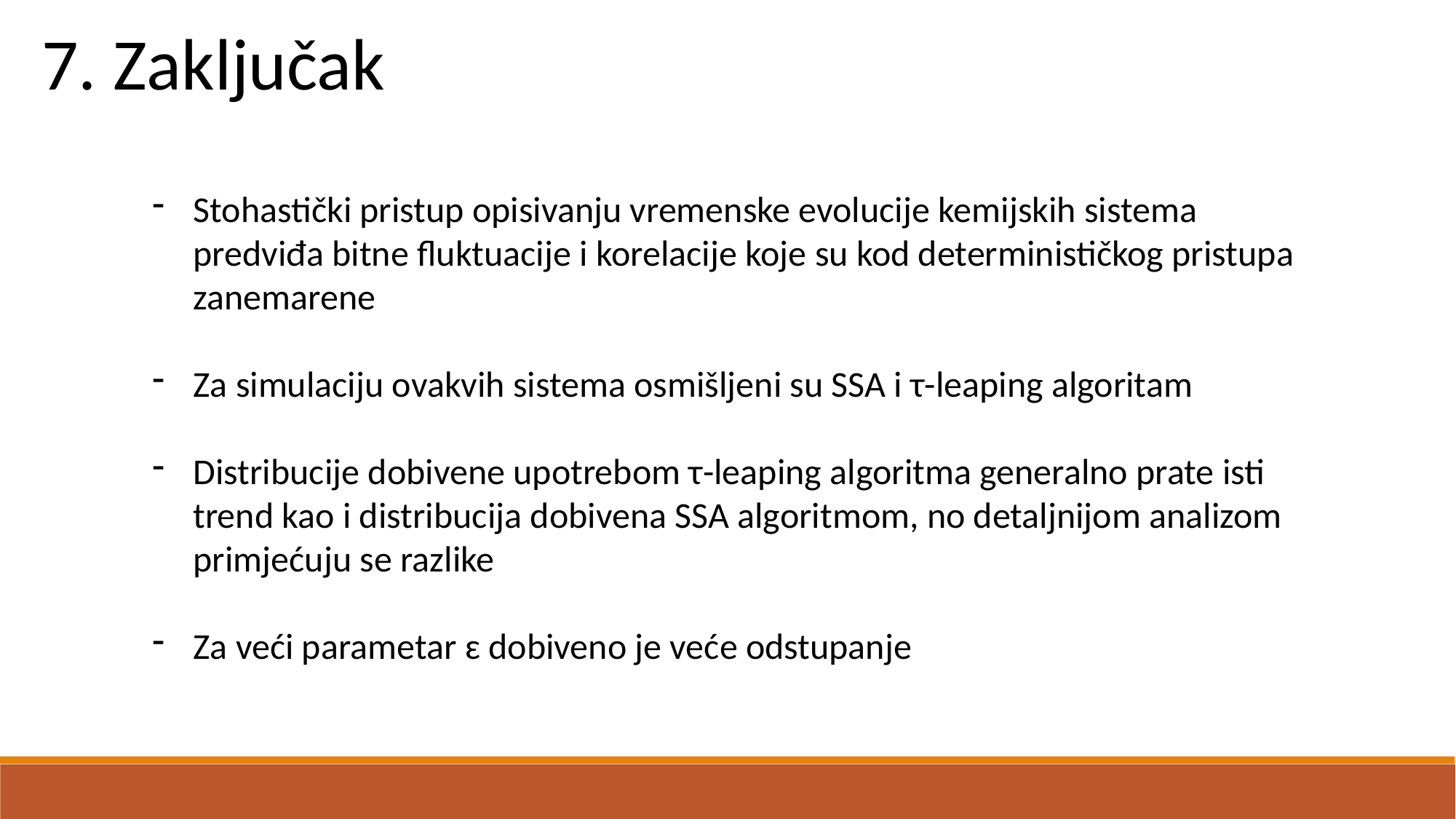

7. Zaključak

Stohastički pristup opisivanju vremenske evolucije kemijskih sistema predviđa bitne fluktuacije i korelacije koje su kod determinističkog pristupa zanemarene

Za simulaciju ovakvih sistema osmišljeni su SSA i τ-leaping algoritam

Distribucije dobivene upotrebom τ-leaping algoritma generalno prate isti trend kao i distribucija dobivena SSA algoritmom, no detaljnijom analizom primjećuju se razlike

Za veći parametar ɛ dobiveno je veće odstupanje